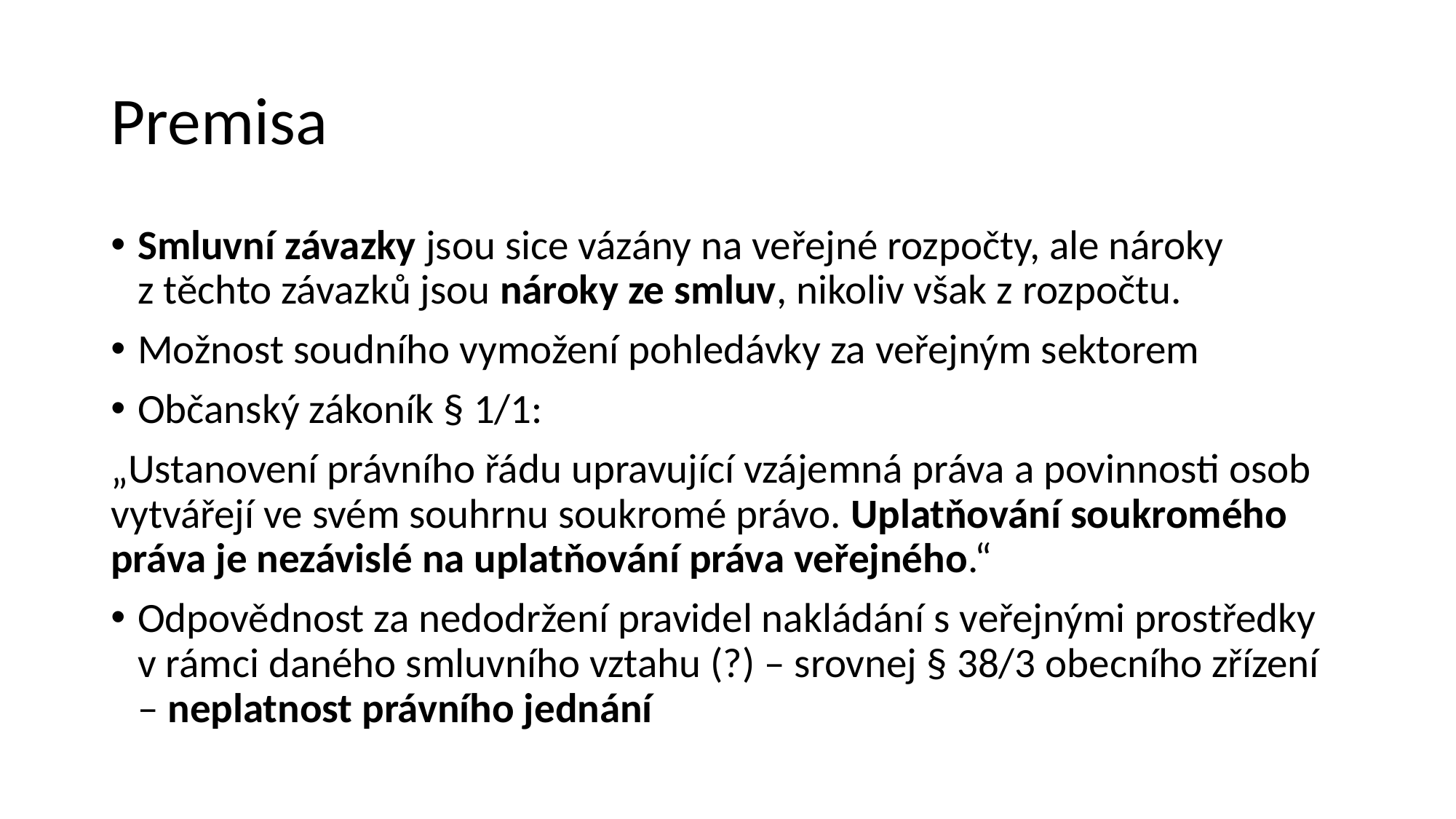

# Premisa
Smluvní závazky jsou sice vázány na veřejné rozpočty, ale nároky z těchto závazků jsou nároky ze smluv, nikoliv však z rozpočtu.
Možnost soudního vymožení pohledávky za veřejným sektorem
Občanský zákoník § 1/1:
„Ustanovení právního řádu upravující vzájemná práva a povinnosti osob vytvářejí ve svém souhrnu soukromé právo. Uplatňování soukromého práva je nezávislé na uplatňování práva veřejného.“
Odpovědnost za nedodržení pravidel nakládání s veřejnými prostředky v rámci daného smluvního vztahu (?) – srovnej § 38/3 obecního zřízení – neplatnost právního jednání